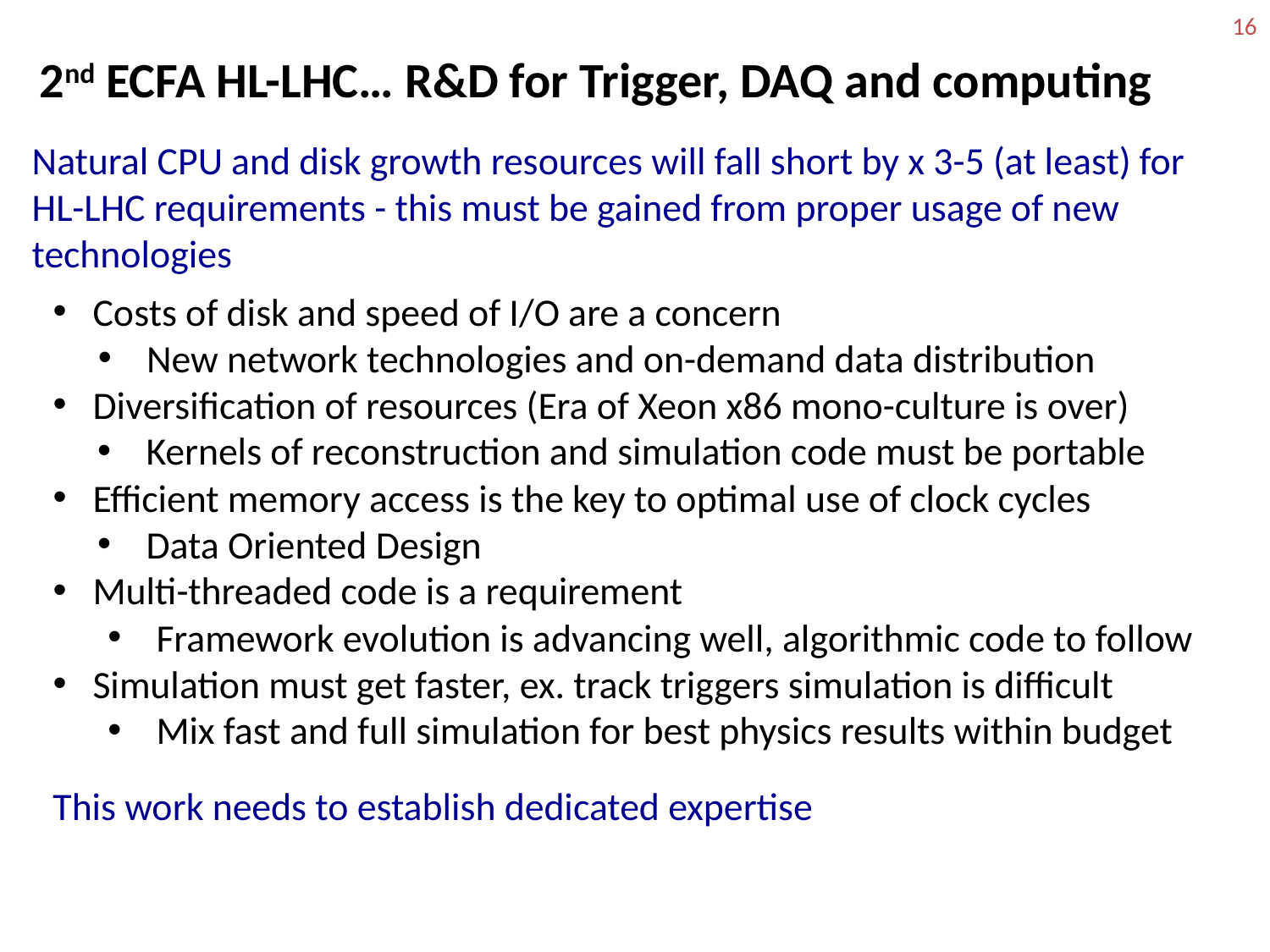

16
2nd ECFA HL-LHC… R&D for Trigger, DAQ and computing
Natural CPU and disk growth resources will fall short by x 3-5 (at least) for HL-LHC requirements - this must be gained from proper usage of new technologies
Costs of disk and speed of I/O are a concern
New network technologies and on-demand data distribution
Diversification of resources (Era of Xeon x86 mono-culture is over)
Kernels of reconstruction and simulation code must be portable
Efficient memory access is the key to optimal use of clock cycles
Data Oriented Design
Multi-threaded code is a requirement
Framework evolution is advancing well, algorithmic code to follow
Simulation must get faster, ex. track triggers simulation is difficult
Mix fast and full simulation for best physics results within budget

This work needs to establish dedicated expertise